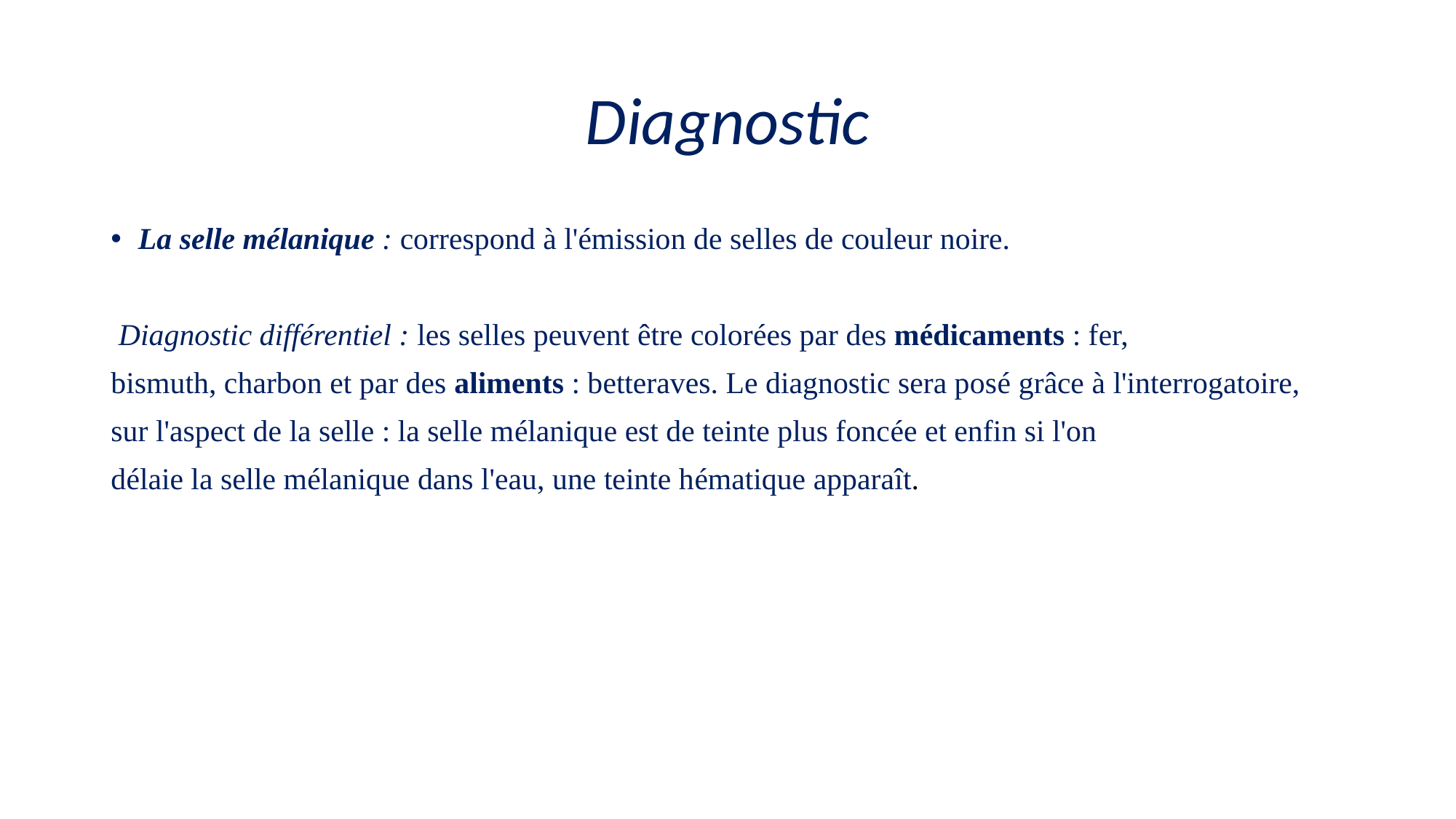

# Diagnostic
La selle mélanique : correspond à l'émission de selles de couleur noire.

 Diagnostic différentiel : les selles peuvent être colorées par des médicaments : fer,
bismuth, charbon et par des aliments : betteraves. Le diagnostic sera posé grâce à l'interrogatoire,
sur l'aspect de la selle : la selle mélanique est de teinte plus foncée et enfin si l'on
délaie la selle mélanique dans l'eau, une teinte hématique apparaît.